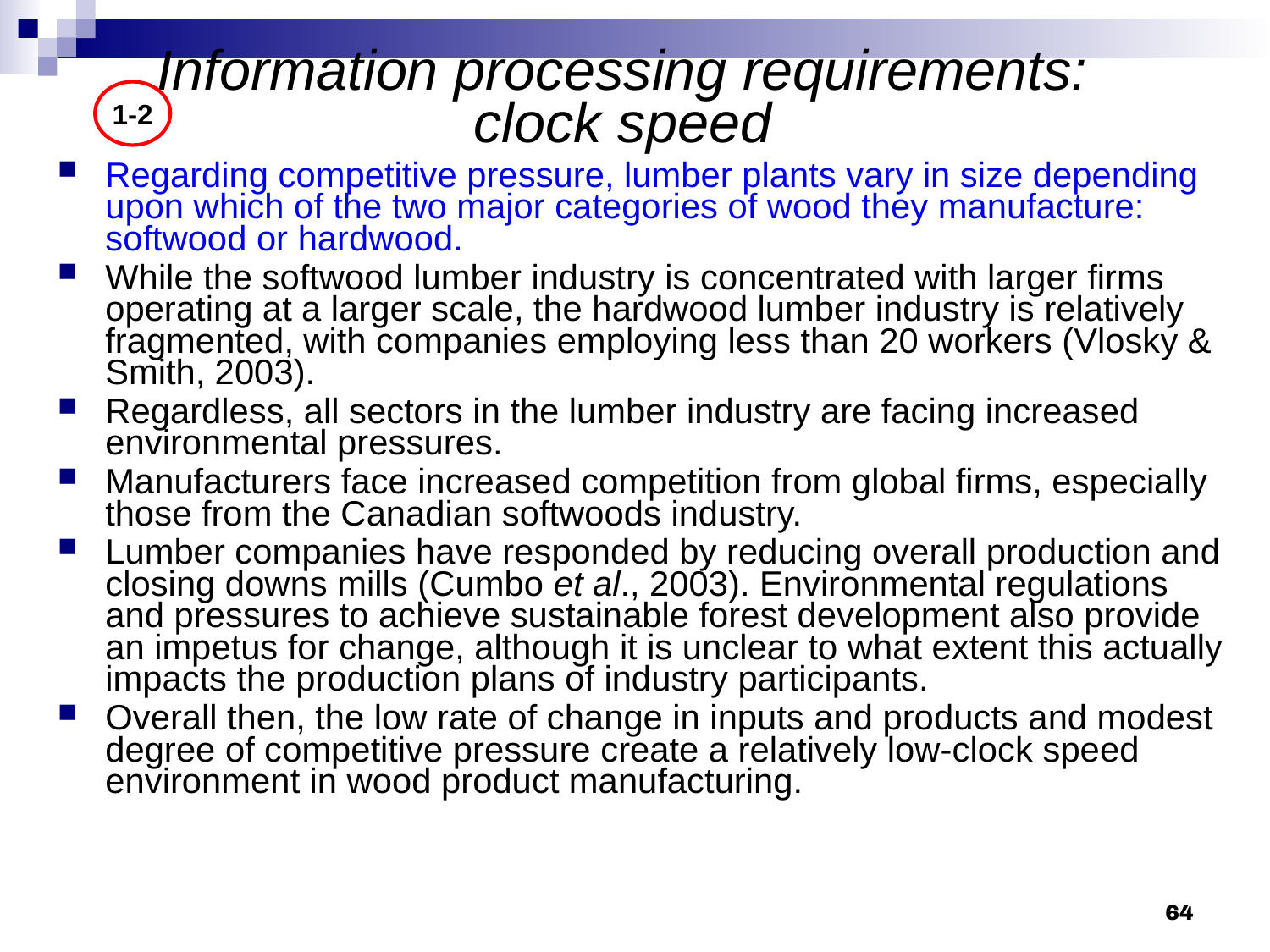

# Information processing requirements: clock speed
1-2
Regarding competitive pressure, lumber plants vary in size depending upon which of the two major categories of wood they manufacture: softwood or hardwood.
While the softwood lumber industry is concentrated with larger firms operating at a larger scale, the hardwood lumber industry is relatively fragmented, with companies employing less than 20 workers (Vlosky & Smith, 2003).
Regardless, all sectors in the lumber industry are facing increased environmental pressures.
Manufacturers face increased competition from global firms, especially those from the Canadian softwoods industry.
Lumber companies have responded by reducing overall production and closing downs mills (Cumbo et al., 2003). Environmental regulations and pressures to achieve sustainable forest development also provide an impetus for change, although it is unclear to what extent this actually impacts the production plans of industry participants.
Overall then, the low rate of change in inputs and products and modest degree of competitive pressure create a relatively low-clock speed environment in wood product manufacturing.

64